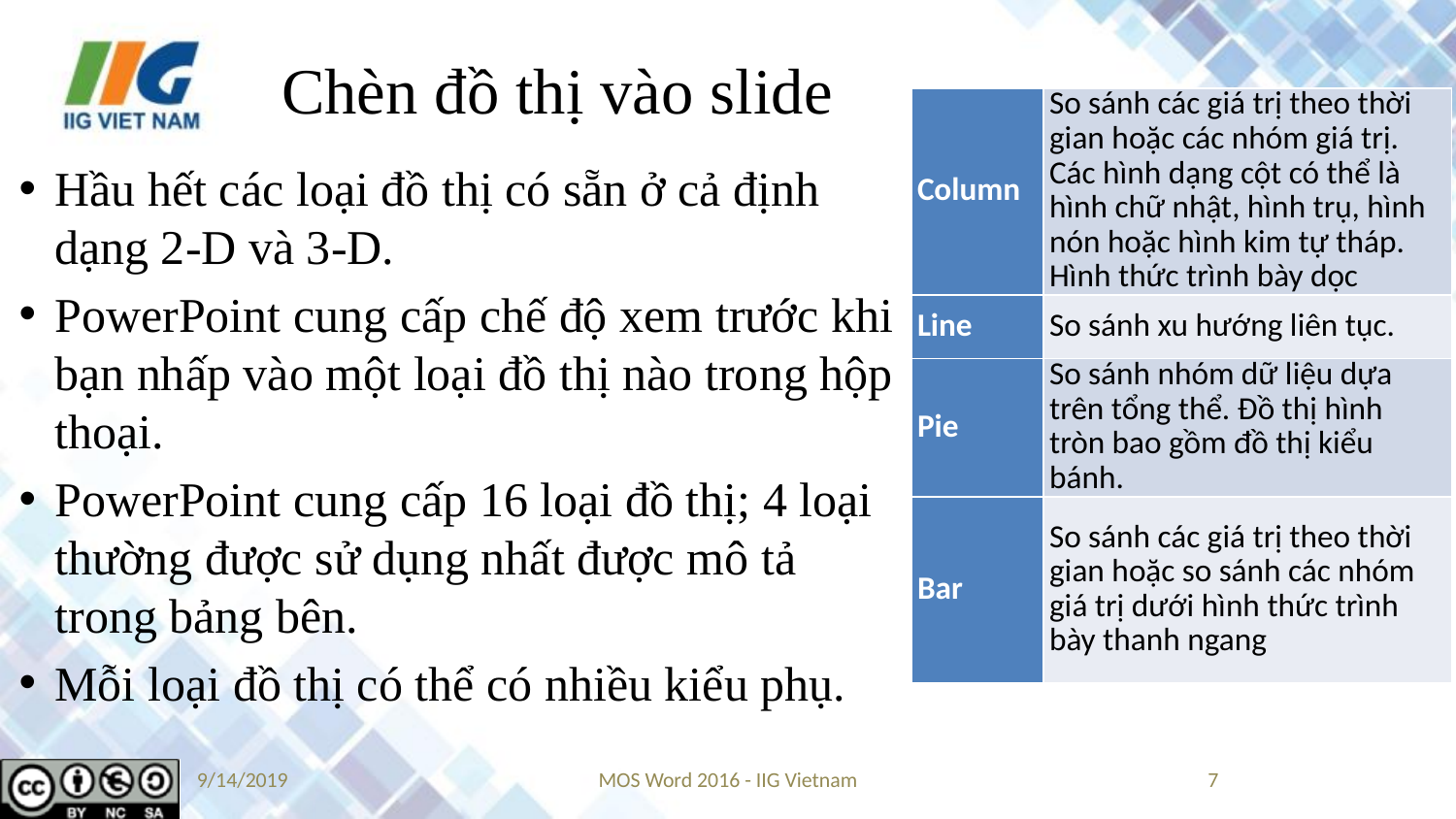

# Chèn đồ thị vào slide
| Column | So sánh các giá trị theo thời gian hoặc các nhóm giá trị. Các hình dạng cột có thể là hình chữ nhật, hình trụ, hình nón hoặc hình kim tự tháp. Hình thức trình bày dọc |
| --- | --- |
| Line | So sánh xu hướng liên tục. |
| Pie | So sánh nhóm dữ liệu dựa trên tổng thể. Đồ thị hình tròn bao gồm đồ thị kiểu bánh. |
| Bar | So sánh các giá trị theo thời gian hoặc so sánh các nhóm giá trị dưới hình thức trình bày thanh ngang |
Hầu hết các loại đồ thị có sẵn ở cả định dạng 2-D và 3-D.
PowerPoint cung cấp chế độ xem trước khi bạn nhấp vào một loại đồ thị nào trong hộp thoại.
PowerPoint cung cấp 16 loại đồ thị; 4 loại thường được sử dụng nhất được mô tả trong bảng bên.
Mỗi loại đồ thị có thể có nhiều kiểu phụ.
9/14/2019
MOS Word 2016 - IIG Vietnam
7